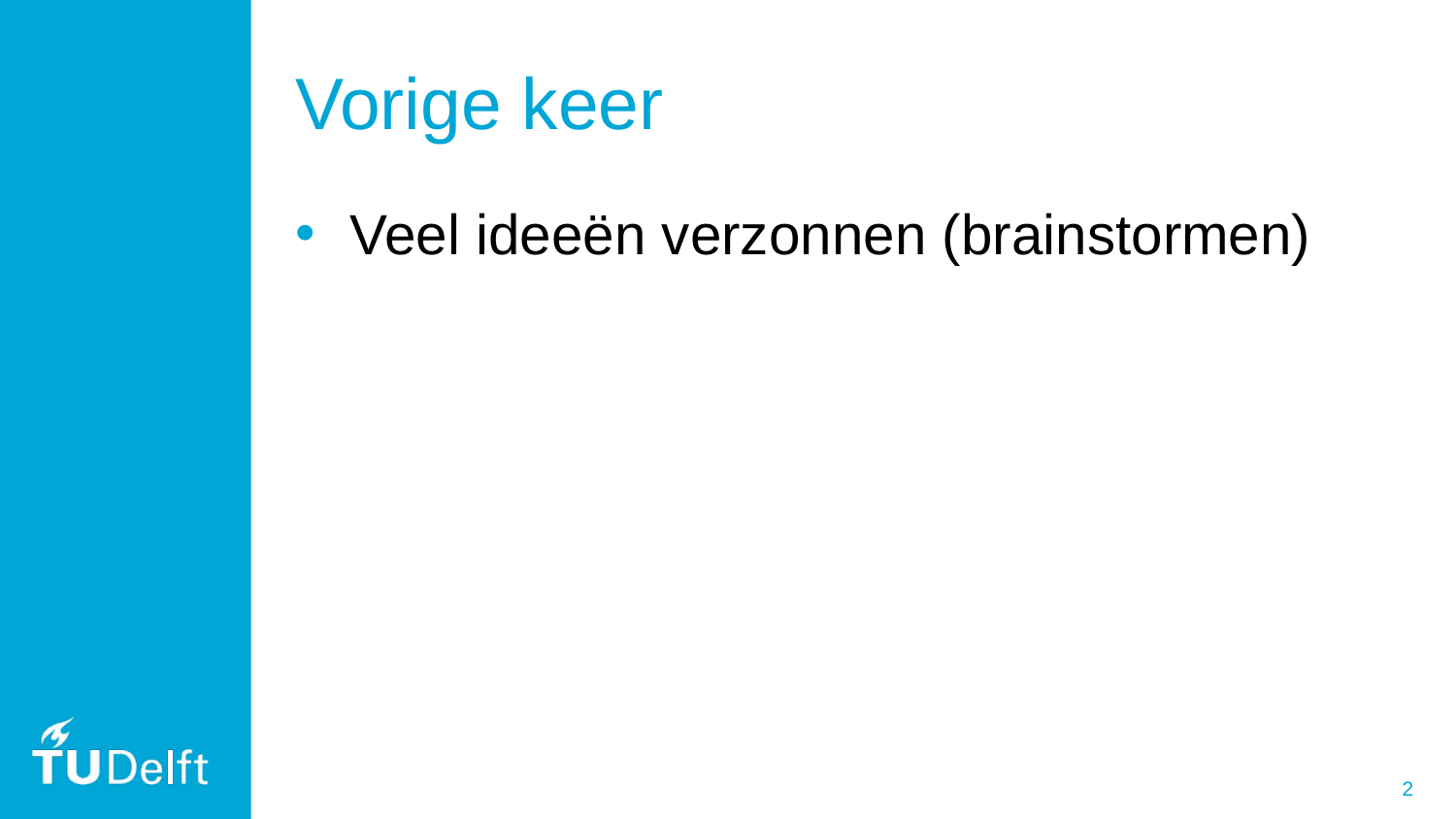

# Vorige keer
Veel ideeën verzonnen (brainstormen)